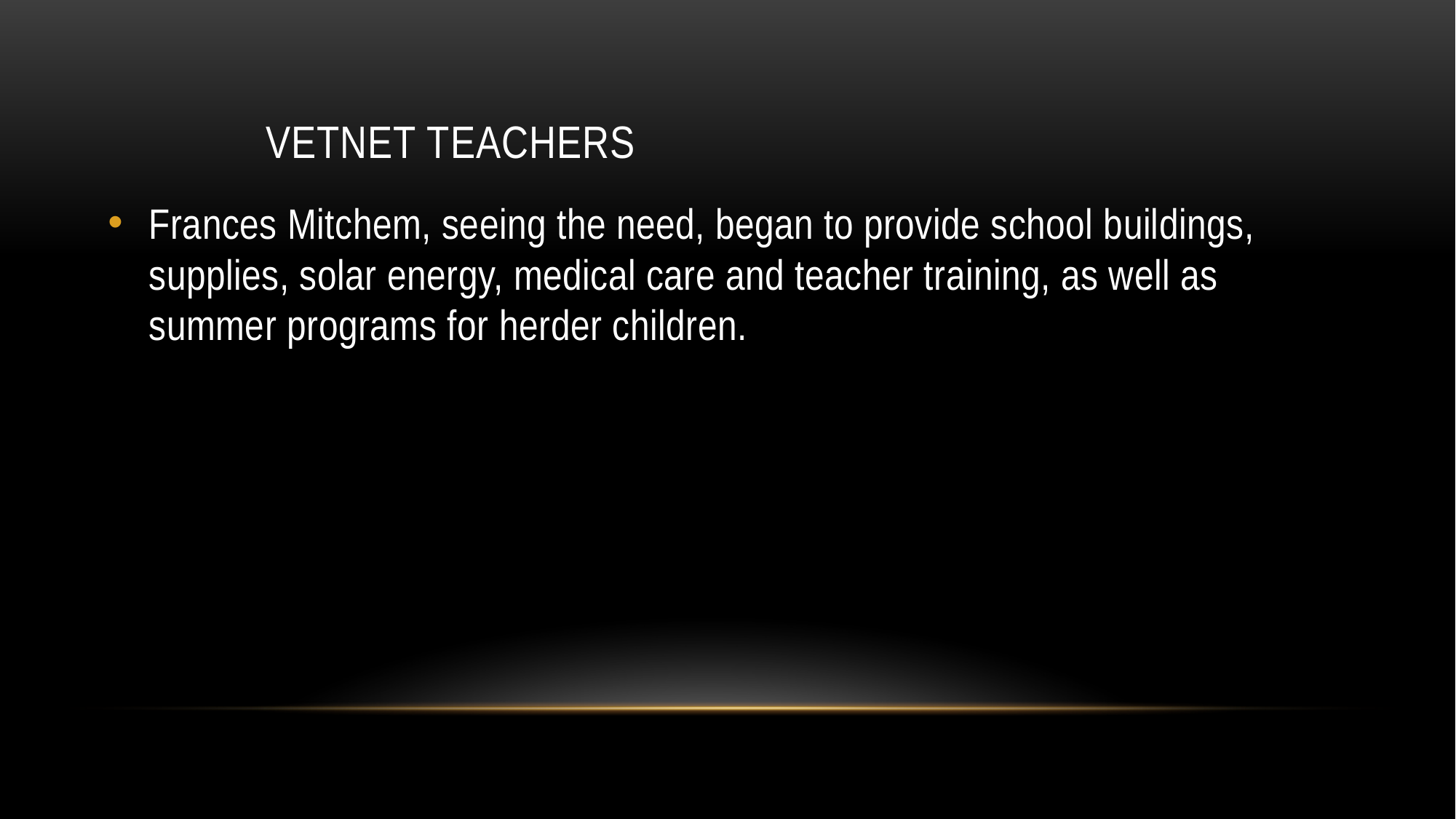

# VetNet Teachers
Frances Mitchem, seeing the need, began to provide school buildings, supplies, solar energy, medical care and teacher training, as well as summer programs for herder children.